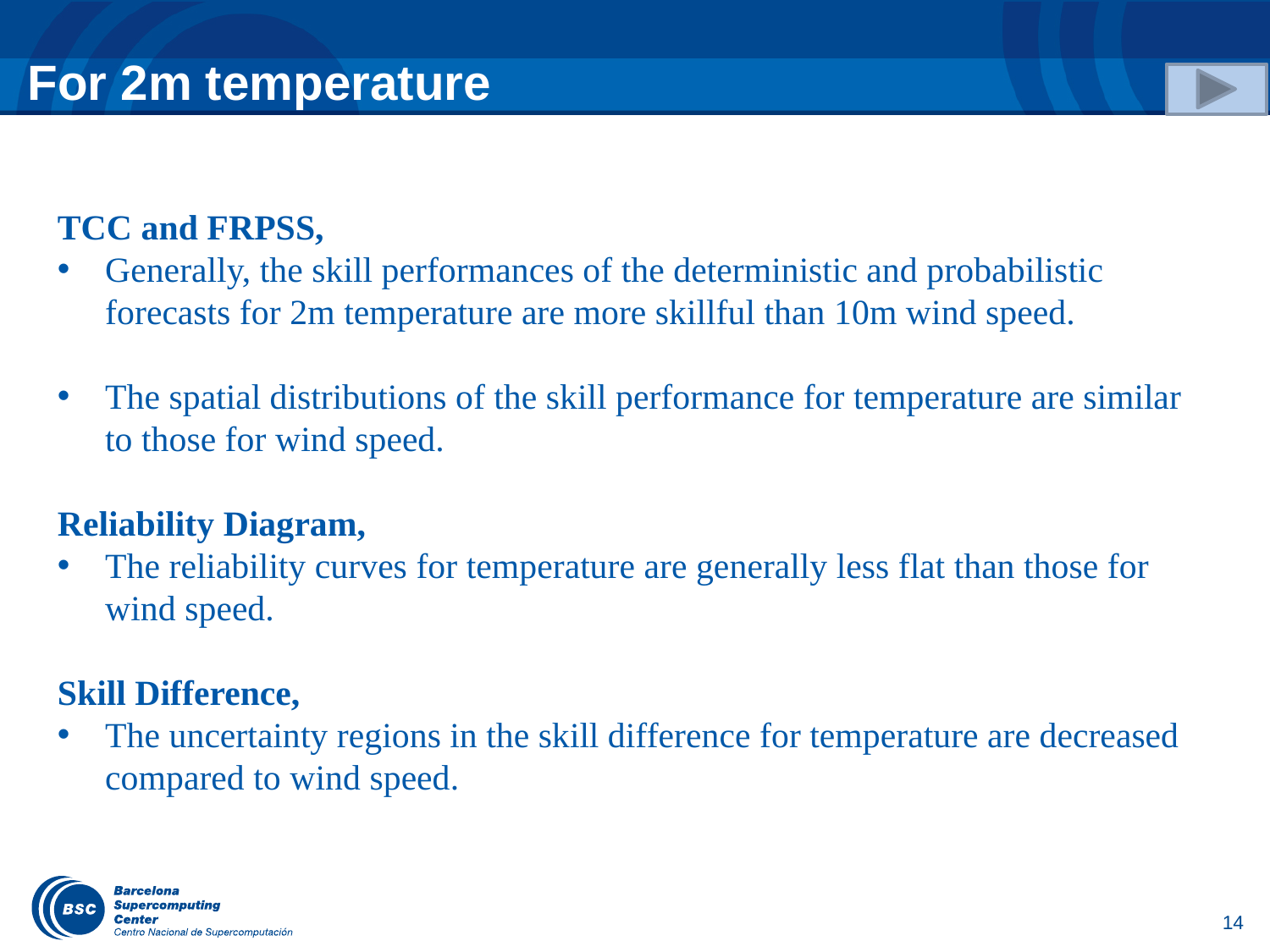

# For 2m temperature

TCC and FRPSS,
Generally, the skill performances of the deterministic and probabilistic forecasts for 2m temperature are more skillful than 10m wind speed.

The spatial distributions of the skill performance for temperature are similar to those for wind speed.

Reliability Diagram,
The reliability curves for temperature are generally less flat than those for wind speed.

Skill Difference,
The uncertainty regions in the skill difference for temperature are decreased compared to wind speed.
14